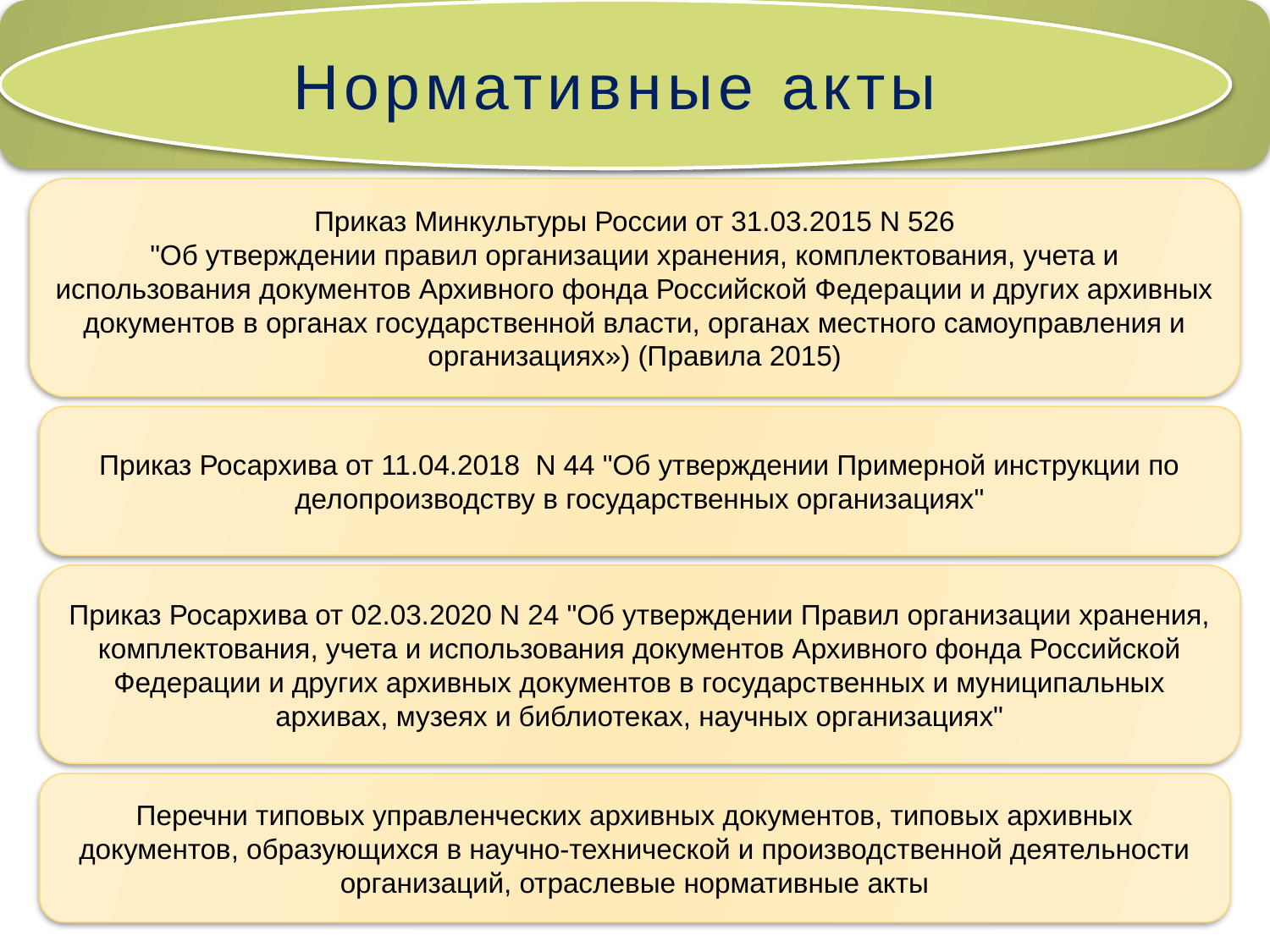

Нормативные акты
Приказ Минкультуры России от 31.03.2015 N 526
"Об утверждении правил организации хранения, комплектования, учета и использования документов Архивного фонда Российской Федерации и других архивных документов в органах государственной власти, органах местного самоуправления и организациях») (Правила 2015)
Приказ Росархива от 11.04.2018  N 44 "Об утверждении Примерной инструкции по делопроизводству в государственных организациях"
Приказ Росархива от 02.03.2020 N 24 "Об утверждении Правил организации хранения, комплектования, учета и использования документов Архивного фонда Российской Федерации и других архивных документов в государственных и муниципальных архивах, музеях и библиотеках, научных организациях"
Перечни типовых управленческих архивных документов, типовых архивных документов, образующихся в научно-технической и производственной деятельности организаций, отраслевые нормативные акты